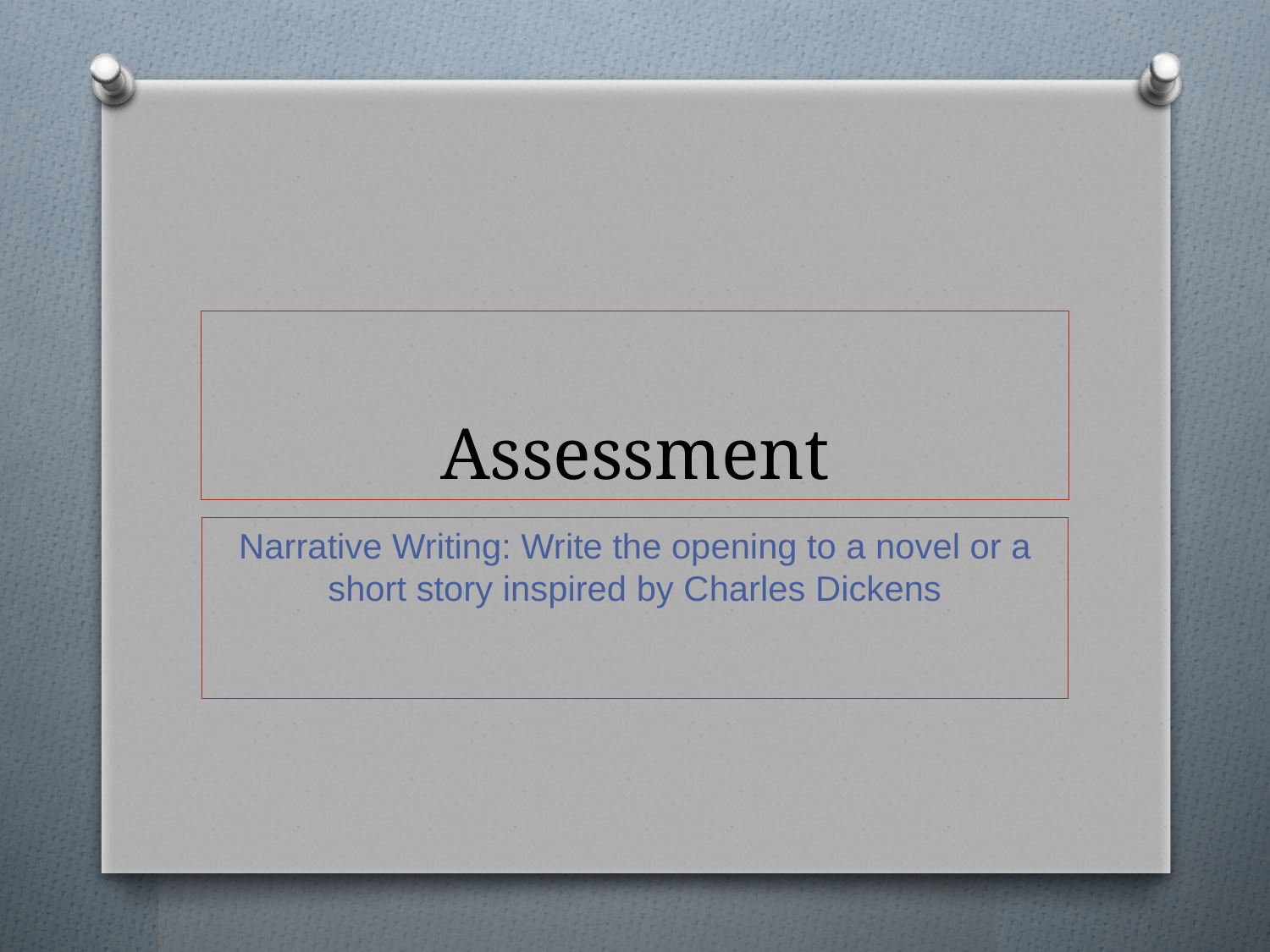

# Assessment
Narrative Writing: Write the opening to a novel or a short story inspired by Charles Dickens